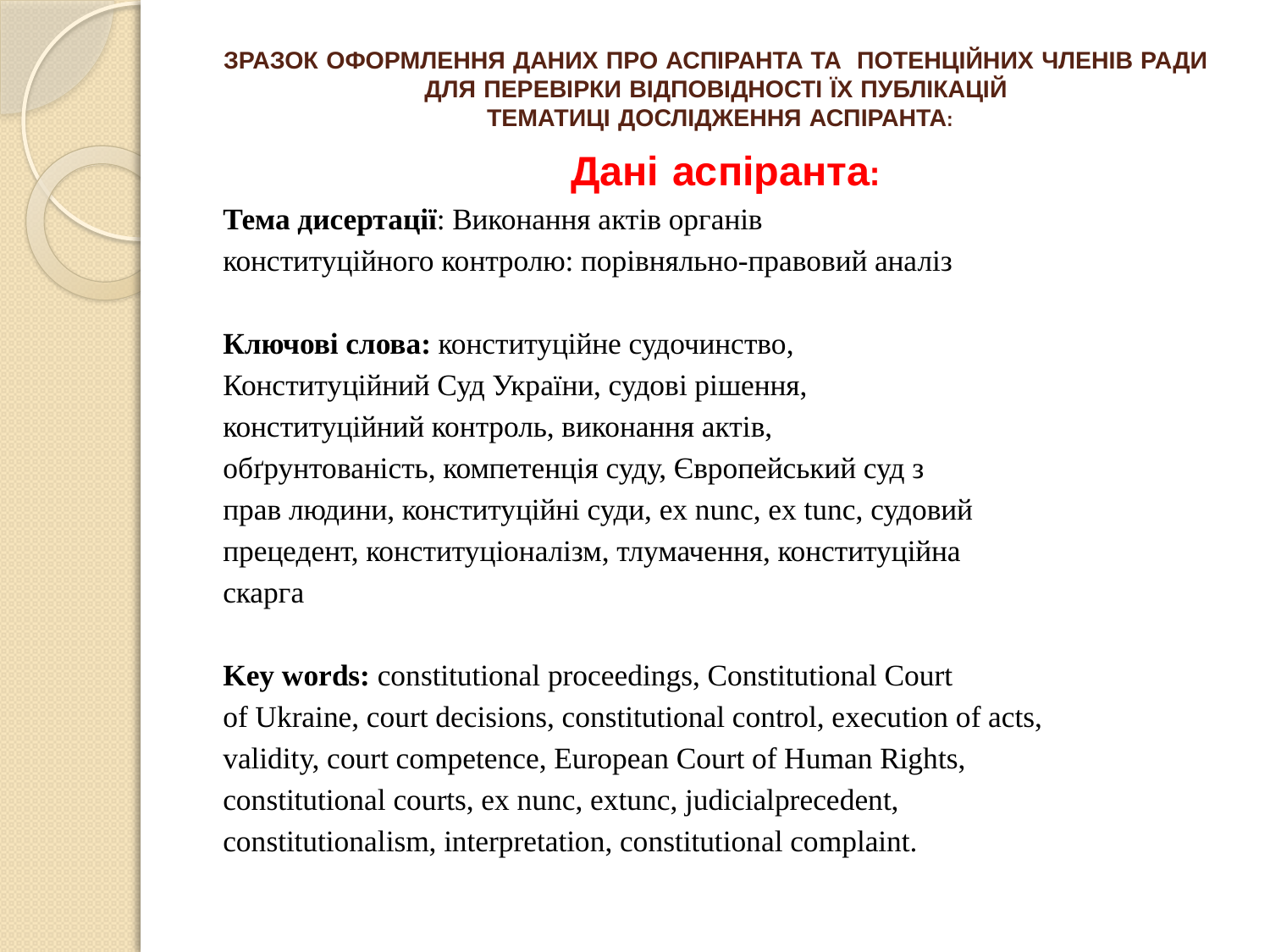

# ЗРАЗОК ОФОРМЛЕННЯ ДАНИХ ПРО АСПІРАНТА ТА  ПОТЕНЦІЙНИХ ЧЛЕНІВ РАДИ  ДЛЯ ПЕРЕВІРКИ ВІДПОВІДНОСТІ ЇХ ПУБЛІКАЦІЙ ТЕМАТИЦІ ДОСЛІДЖЕННЯ АСПІРАНТА:
Дані аспіранта:
Тема дисертації: Виконання актів органів
конституційного контролю: порівняльно-правовий аналіз

Ключові слова: конституційне судочинство,
Конституційний Суд України, судові рішення,
конституційний контроль, виконання актів,
обґрунтованість, компетенція суду, Європейський суд з
прав людини, конституційні суди, ex nunc, ex tunc, судовий
прецедент, конституціоналізм, тлумачення, конституційна
скарга

Key words: constitutional proceedings, Constitutional Court
of Ukraine, court decisions, constitutional control, execution of acts,
validity, court competence, European Court of Human Rights,
constitutional courts, ex nunc, extunc, judicialprecedent,
constitutionalism, interpretation, constitutional complaint.